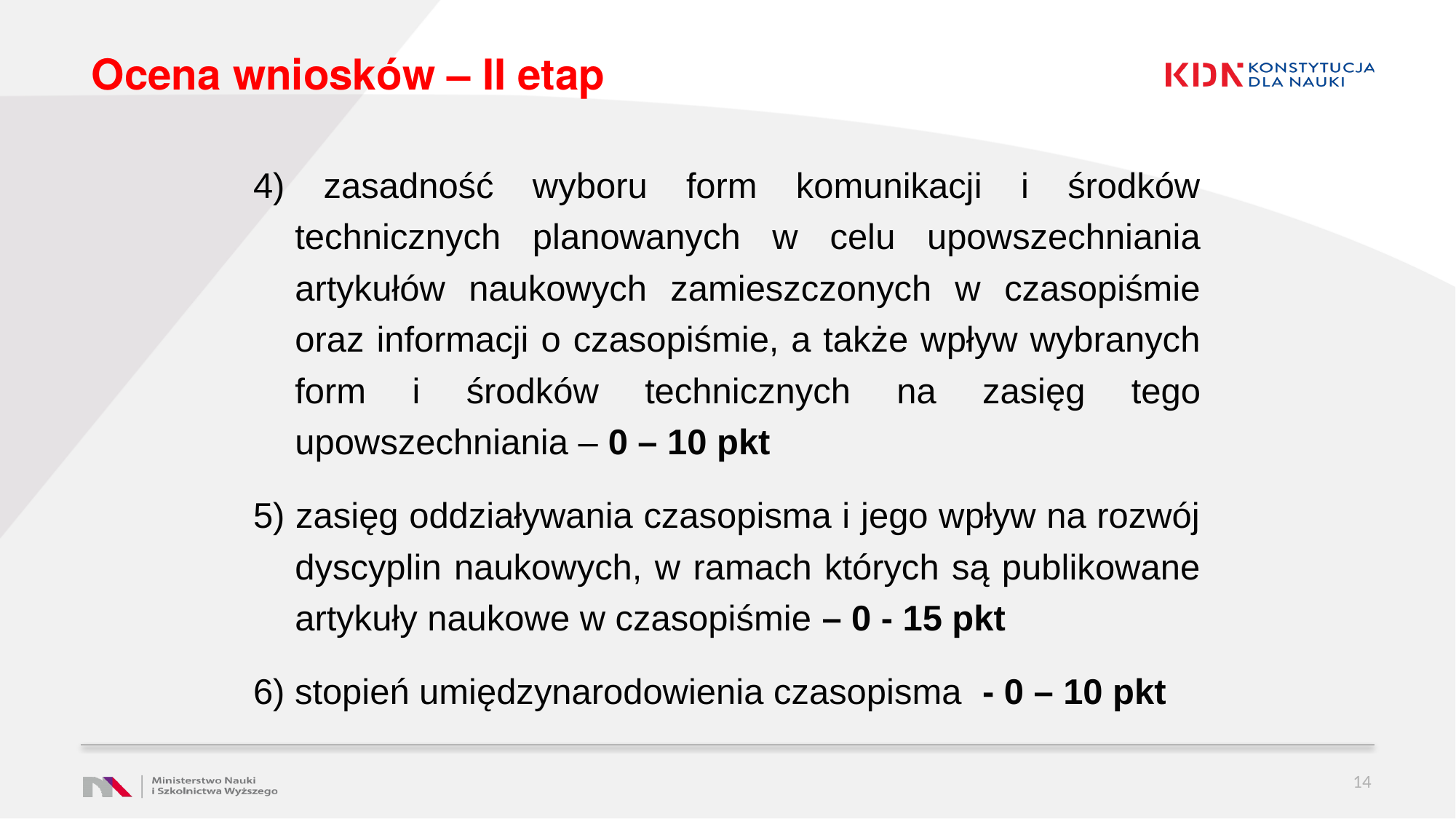

# Ocena wniosków – II etap
4) zasadność wyboru form komunikacji i środków technicznych planowanych w celu upowszechniania artykułów naukowych zamieszczonych w czasopiśmie oraz informacji o czasopiśmie, a także wpływ wybranych form i środków technicznych na zasięg tego upowszechniania – 0 – 10 pkt
5) zasięg oddziaływania czasopisma i jego wpływ na rozwój dyscyplin naukowych, w ramach których są publikowane artykuły naukowe w czasopiśmie – 0 - 15 pkt
6) stopień umiędzynarodowienia czasopisma  - 0 – 10 pkt
14